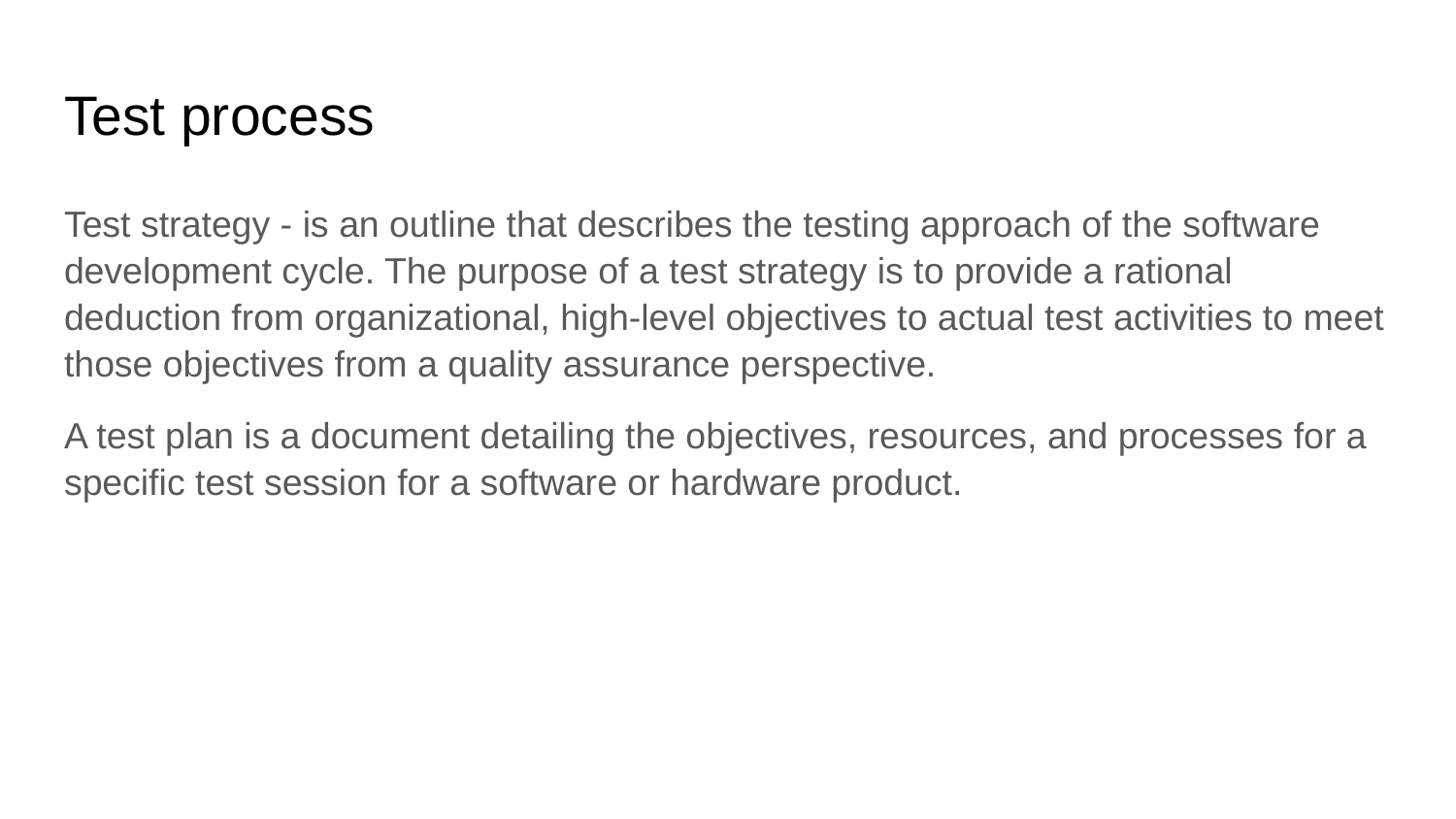

# Test process
Test strategy - is an outline that describes the testing approach of the software development cycle. The purpose of a test strategy is to provide a rational deduction from organizational, high-level objectives to actual test activities to meet those objectives from a quality assurance perspective.
A test plan is a document detailing the objectives, resources, and processes for a specific test session for a software or hardware product.